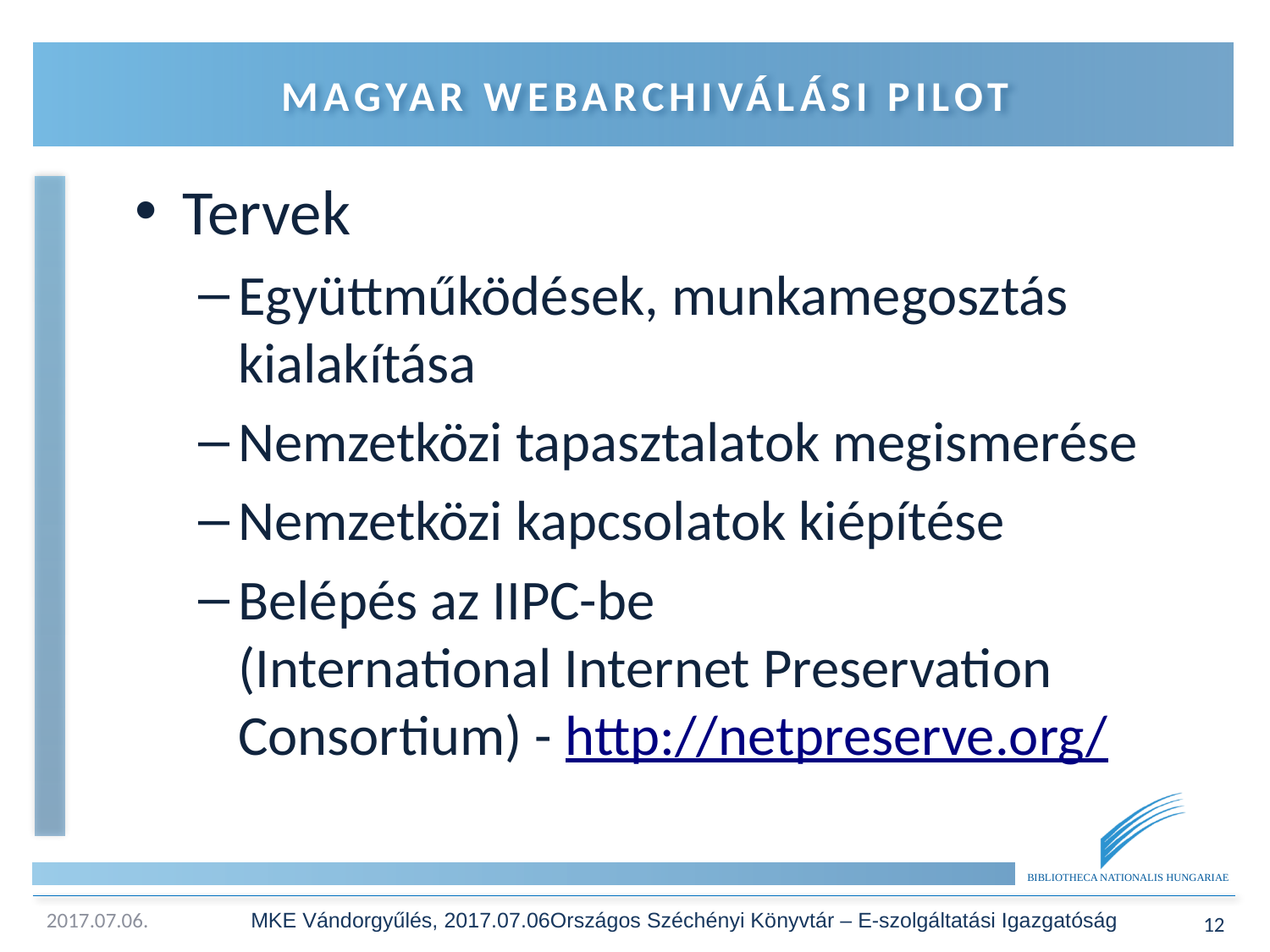

# Magyar webarchiválási pilot
Tervek
Együttműködések, munkamegosztás kialakítása
Nemzetközi tapasztalatok megismerése
Nemzetközi kapcsolatok kiépítése
Belépés az IIPC-be
(International Internet Preservation Consortium) - http://netpreserve.org/
MKE Vándorgyűlés, 2017.07.06Országos Széchényi Könyvtár – E-szolgáltatási Igazgatóság
12
2017.07.06.